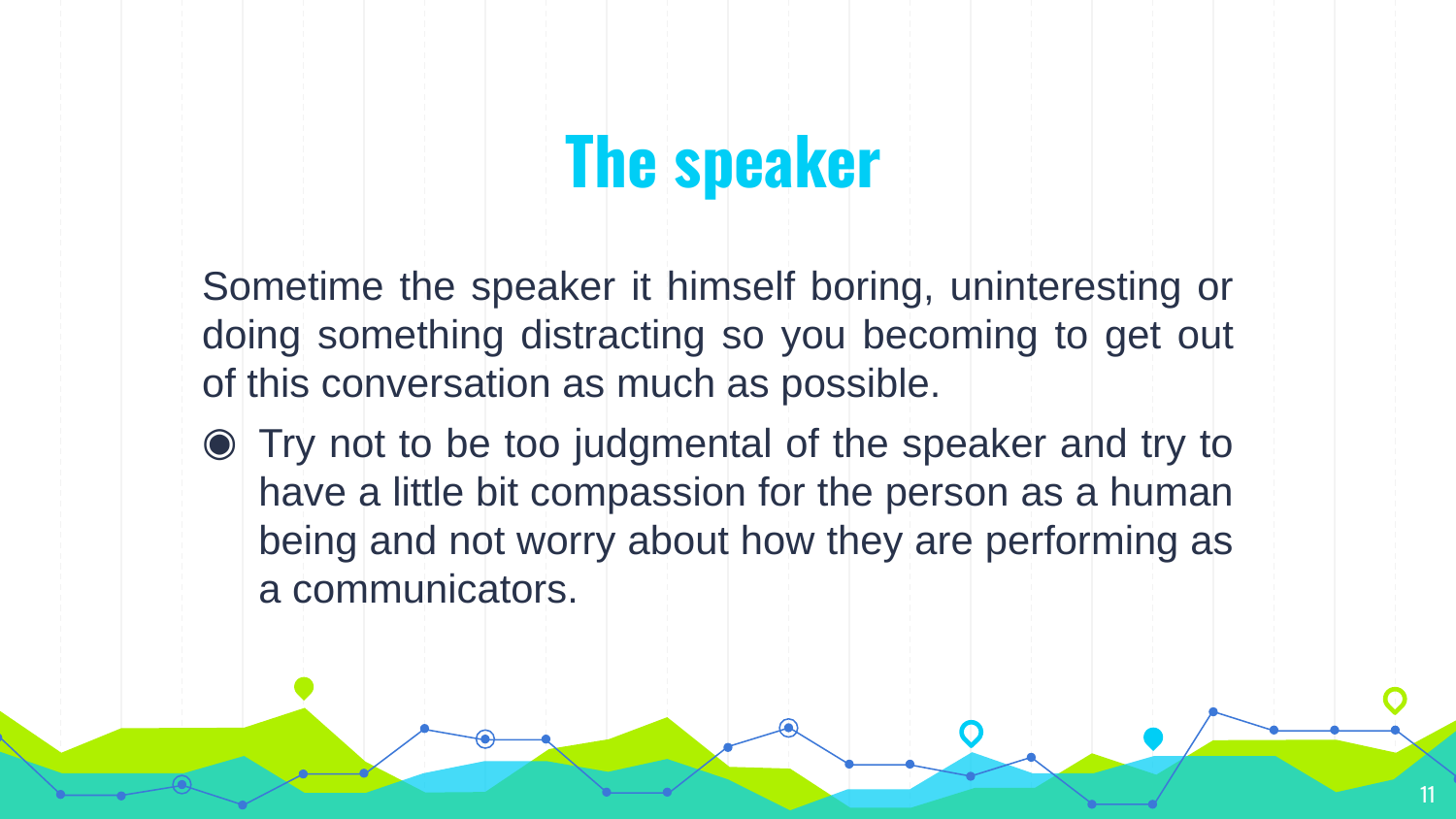

# The speaker
Sometime the speaker it himself boring, uninteresting or doing something distracting so you becoming to get out of this conversation as much as possible.
Try not to be too judgmental of the speaker and try to have a little bit compassion for the person as a human being and not worry about how they are performing as a communicators.
11